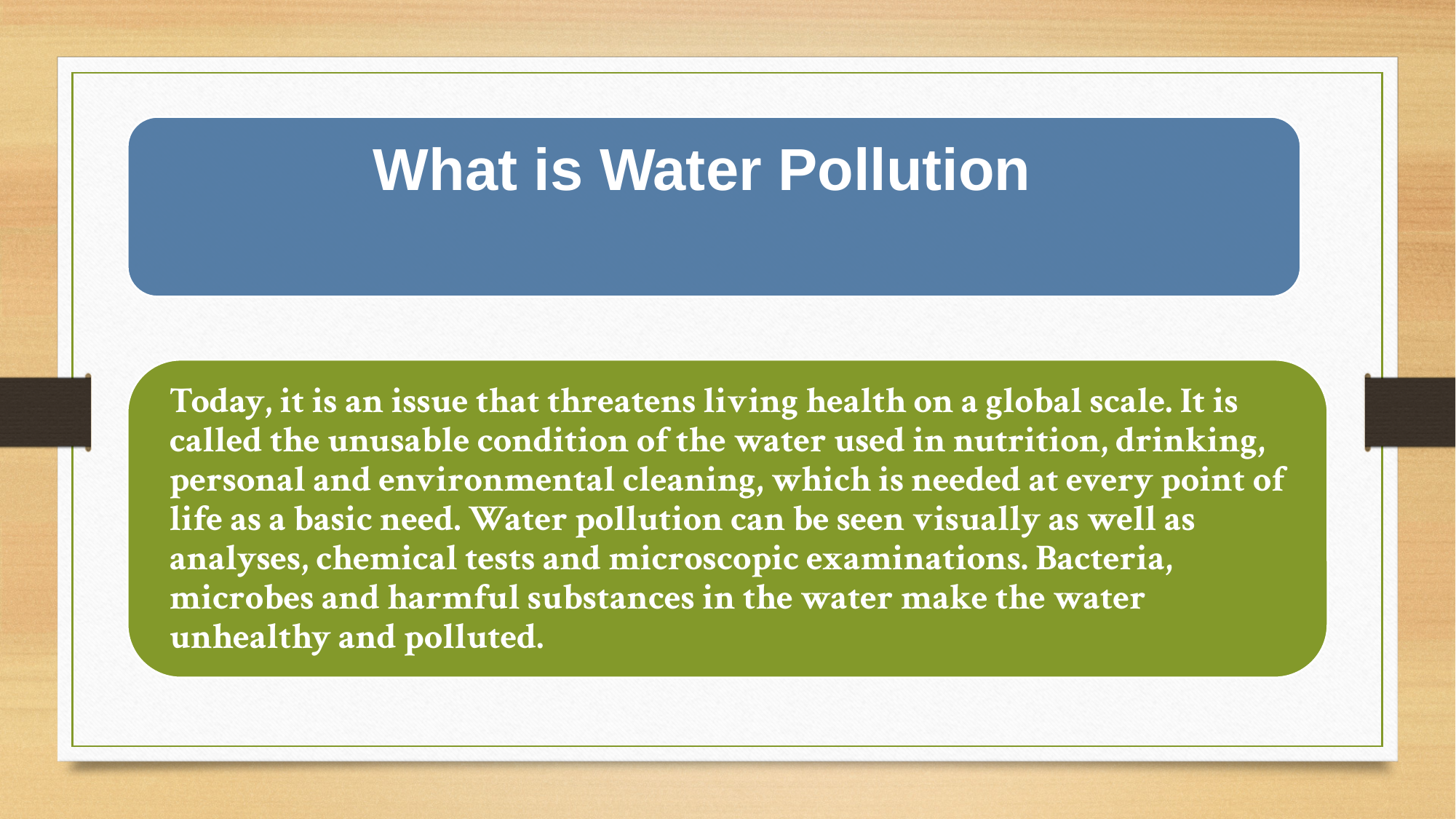

What is Water Pollution
Today, it is an issue that threatens living health on a global scale. It is called the unusable condition of the water used in nutrition, drinking, personal and environmental cleaning, which is needed at every point of life as a basic need. Water pollution can be seen visually as well as analyses, chemical tests and microscopic examinations. Bacteria, microbes and harmful substances in the water make the water unhealthy and polluted.